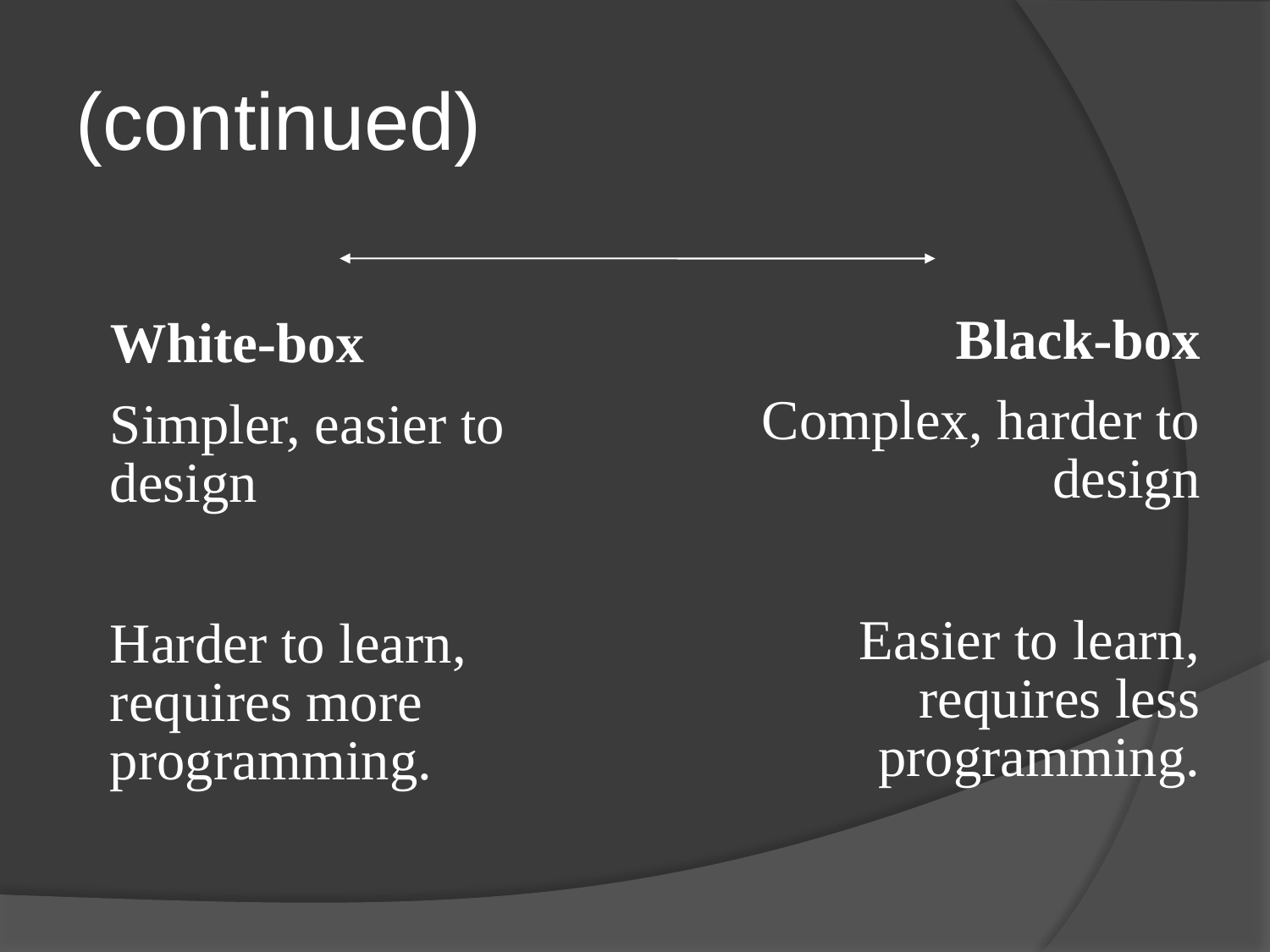

# (continued)

Black-box
Complex, harder to design

Easier to learn, requires less programming.
White-box
Simpler, easier to design

Harder to learn, requires more programming.